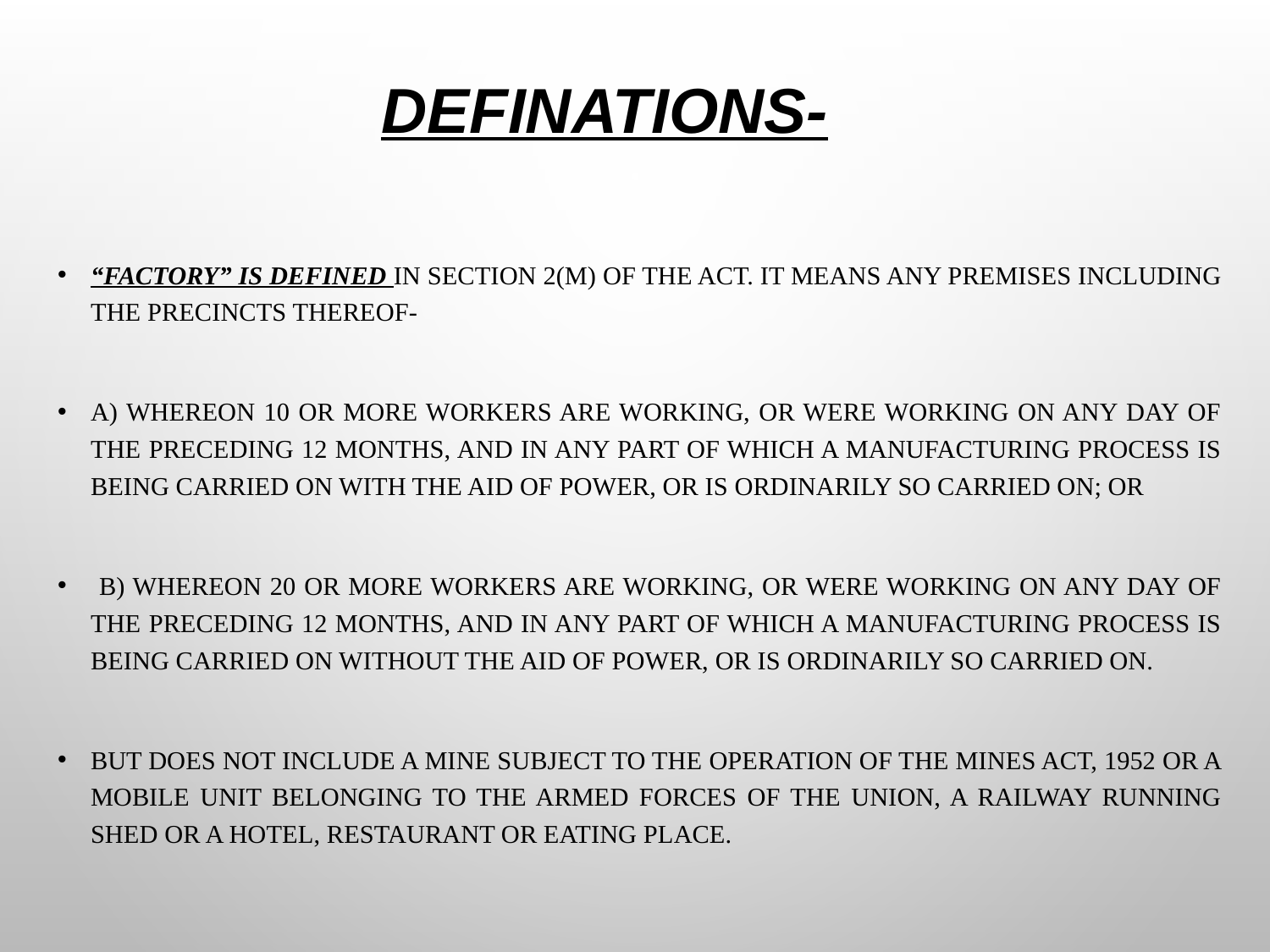

# DEFINATIONS-
“Factory” is defined in section 2(m) of the Act. It means any premises including the precincts thereof-

a) Whereon 10 or more workers are working, or were working on any day of the preceding 12 months, and in any part of which a manufacturing process is being carried on with the aid of power, or is ordinarily so carried on; or

 b) Whereon 20 or more workers are working, or were working on any day of the preceding 12 months, and in any part of which a manufacturing process is being carried on without the aid of power, or is ordinarily so carried on.

But does not include a mine subject to the operation of the Mines Act, 1952 or a mobile unit belonging to the Armed forces of the Union, a railway running shed or a hotel, restaurant or eating place.